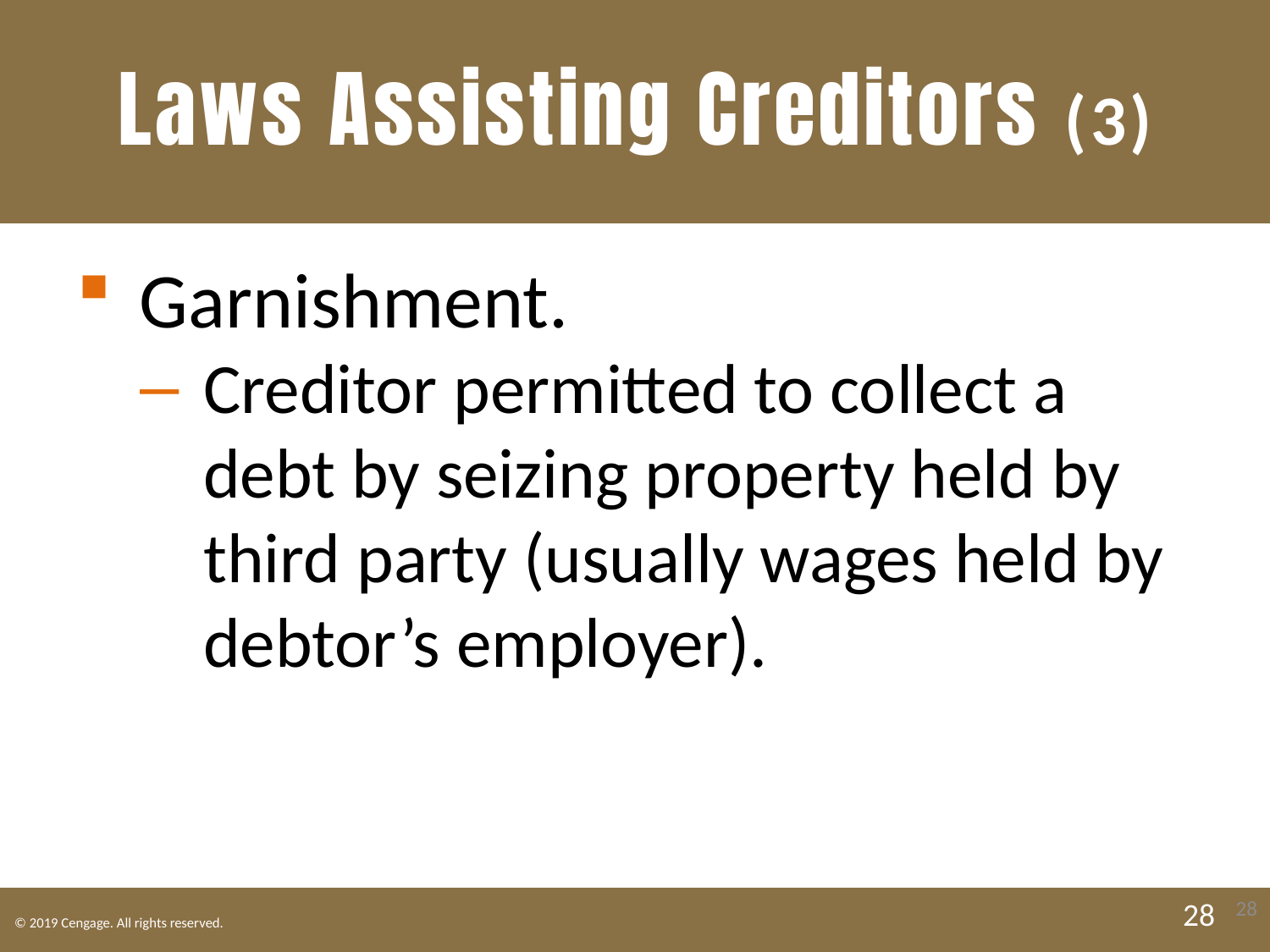

# Laws Assisting Creditors (3)
Garnishment.
Creditor permitted to collect a debt by seizing property held by third party (usually wages held by debtor’s employer).
28